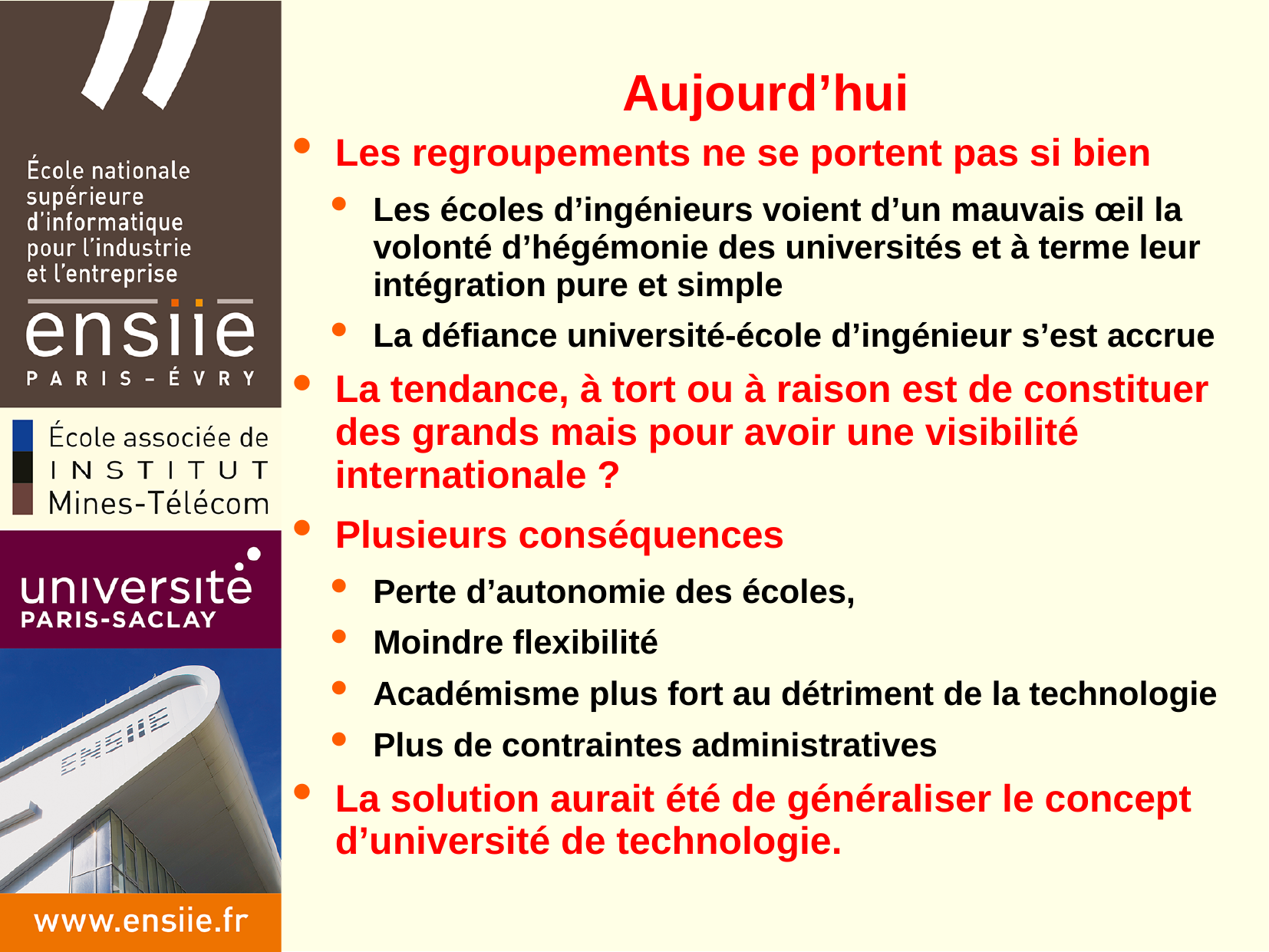

# Aujourd’hui
Les regroupements ne se portent pas si bien
Les écoles d’ingénieurs voient d’un mauvais œil la volonté d’hégémonie des universités et à terme leur intégration pure et simple
La défiance université-école d’ingénieur s’est accrue
La tendance, à tort ou à raison est de constituer des grands mais pour avoir une visibilité internationale ?
Plusieurs conséquences
Perte d’autonomie des écoles,
Moindre flexibilité
Académisme plus fort au détriment de la technologie
Plus de contraintes administratives
La solution aurait été de généraliser le concept d’université de technologie.